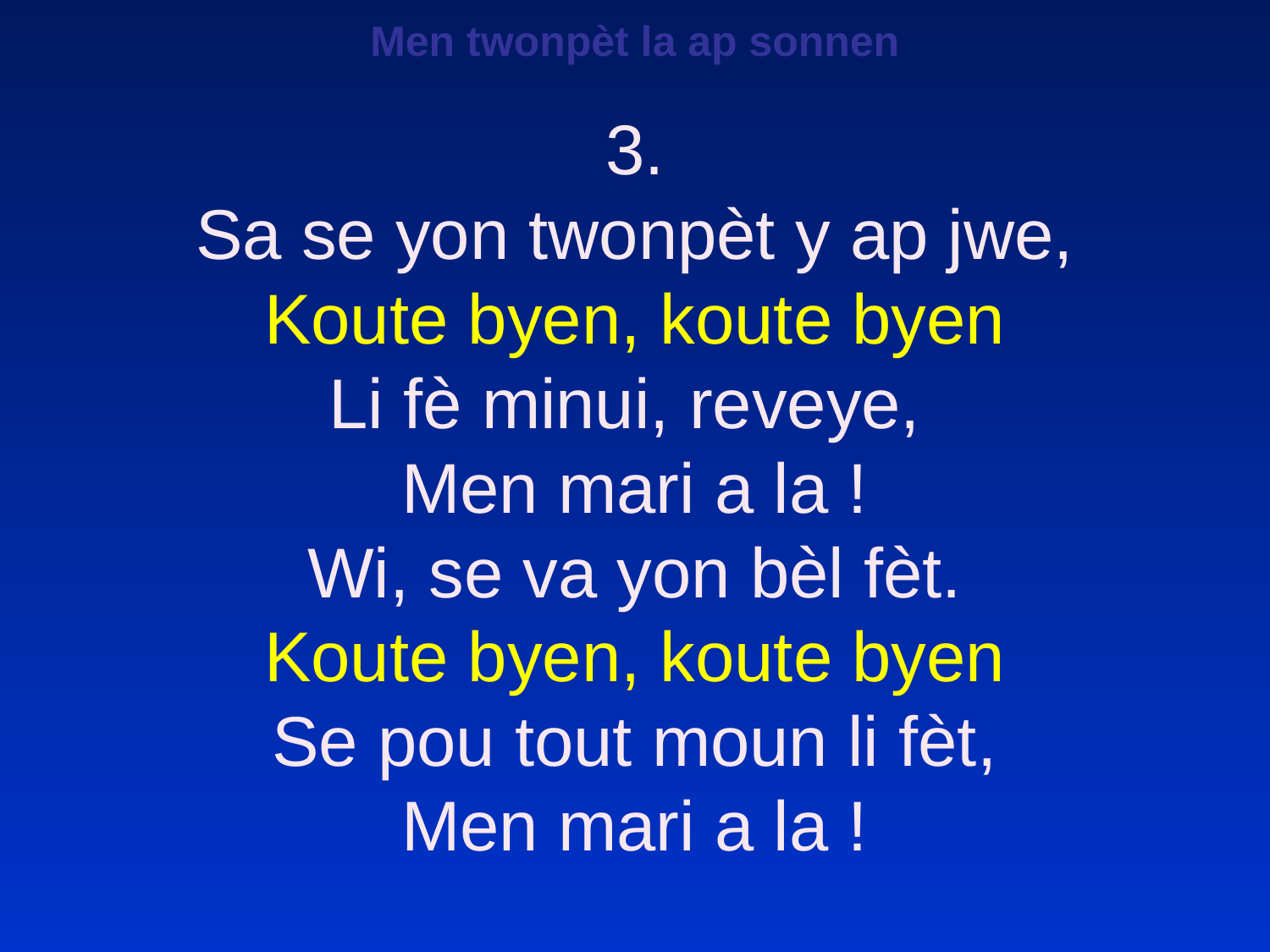

Men twonpèt la ap sonnen
3.
Sa se yon twonpèt y ap jwe,
Koute byen, koute byen
Li fè minui, reveye,
Men mari a la !
Wi, se va yon bèl fèt.
Koute byen, koute byen
Se pou tout moun li fèt,
Men mari a la !